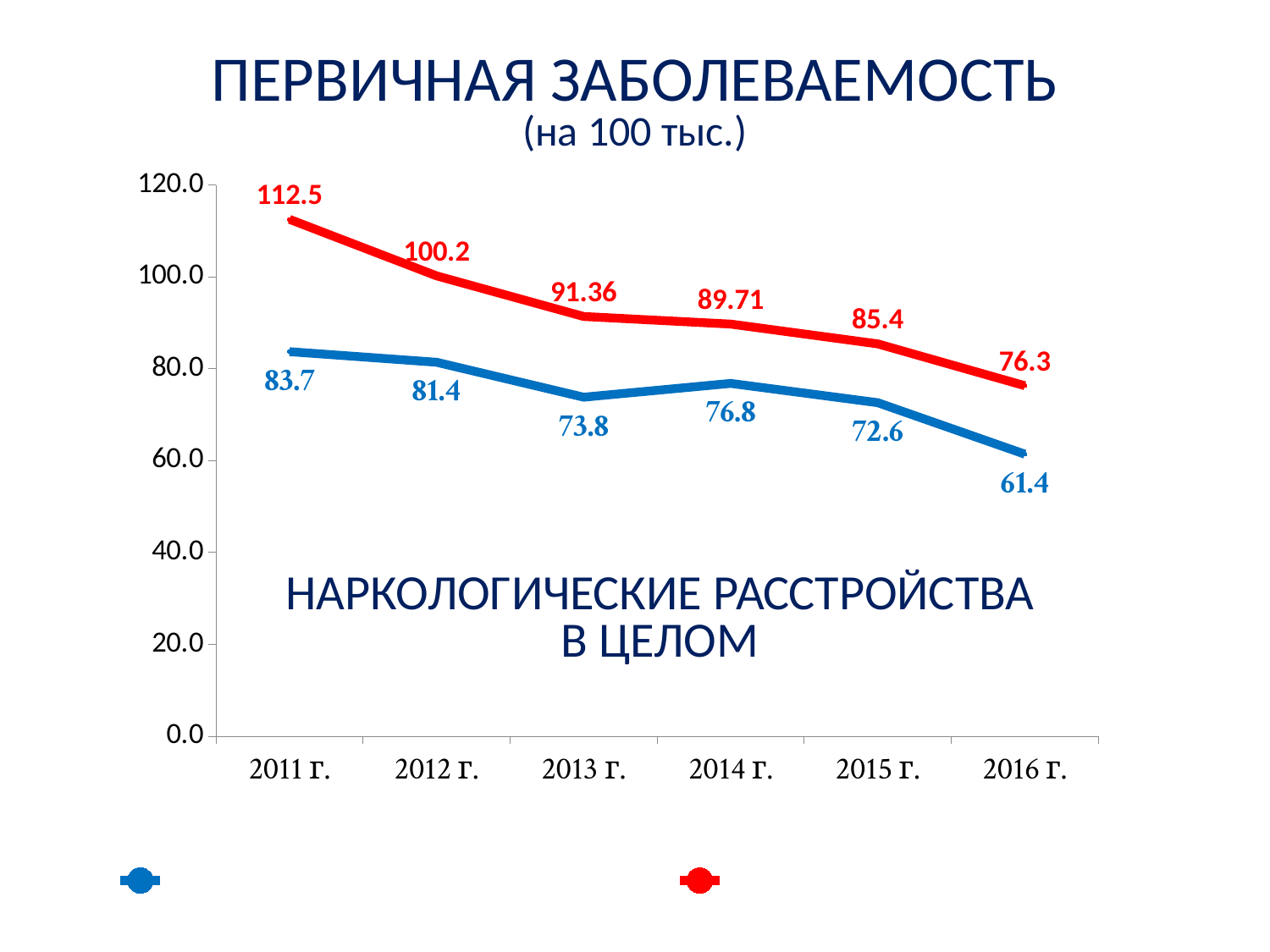

ПЕРВИЧНАЯ ЗАБОЛЕВАЕМОСТЬ
(на 100 тыс.)

### Chart

| Category |  Московская область | Российская Федерация |
|---|---|---|
| 2011 г. | 83.7 | 112.5 |
| 2012 г. | 81.4 | 100.2 |
| 2013 г. | 73.8 | 91.36 |
| 2014 г. | 76.8 | 89.71 |
| 2015 г. | 72.6 | 85.4 |
| 2016 г. | 61.4 | 76.3 |
НАРКОЛОГИЧЕСКИЕ РАССТРОЙСТВА В ЦЕЛОМ